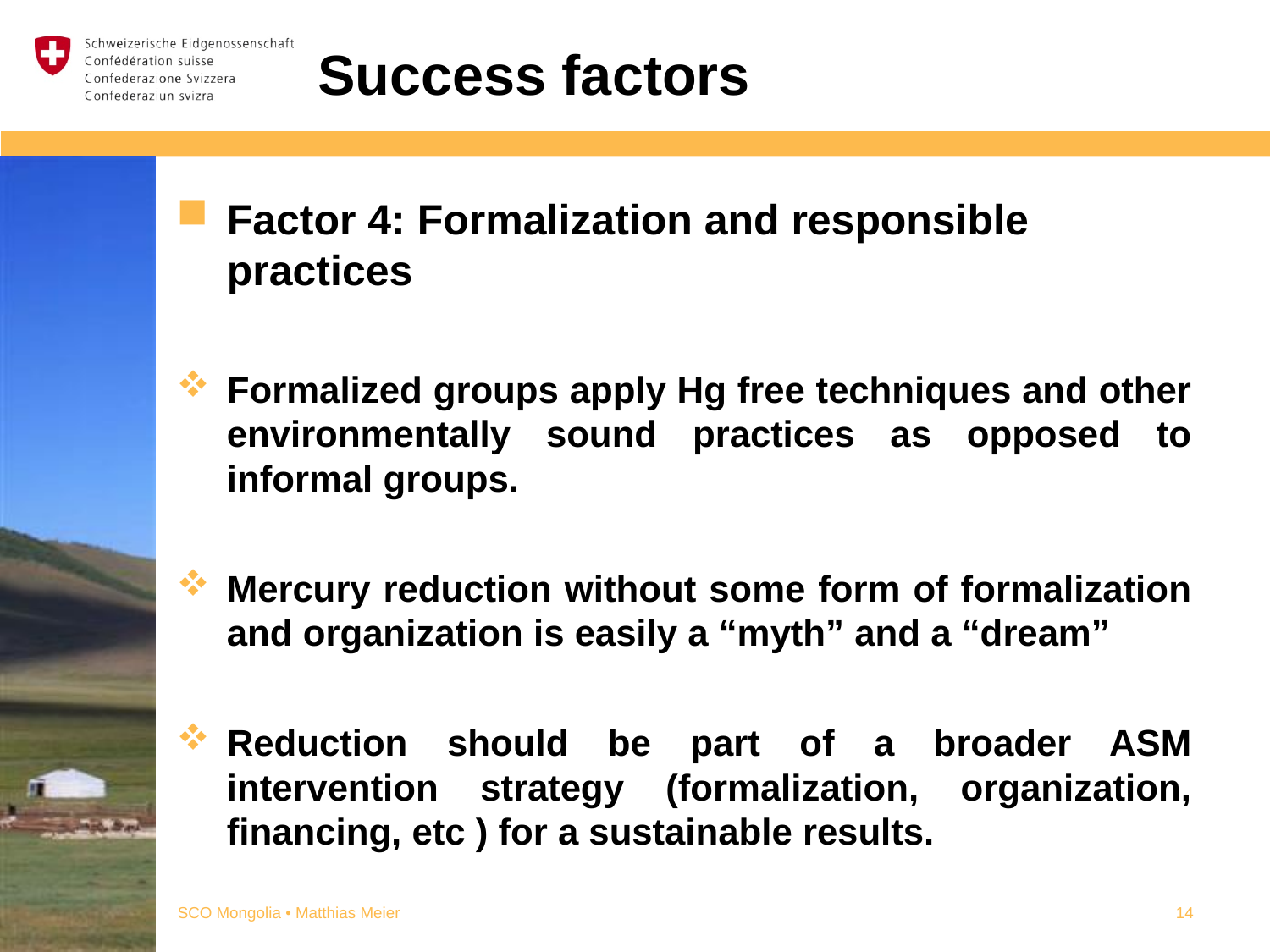

# Success factors
Factor 4: Formalization and responsible practices

Formalized groups apply Hg free techniques and other environmentally sound practices as opposed to informal groups.

Mercury reduction without some form of formalization and organization is easily a “myth” and a “dream”

Reduction should be part of a broader ASM intervention strategy (formalization, organization, financing, etc ) for a sustainable results.
SCO Mongolia • Matthias Meier
14